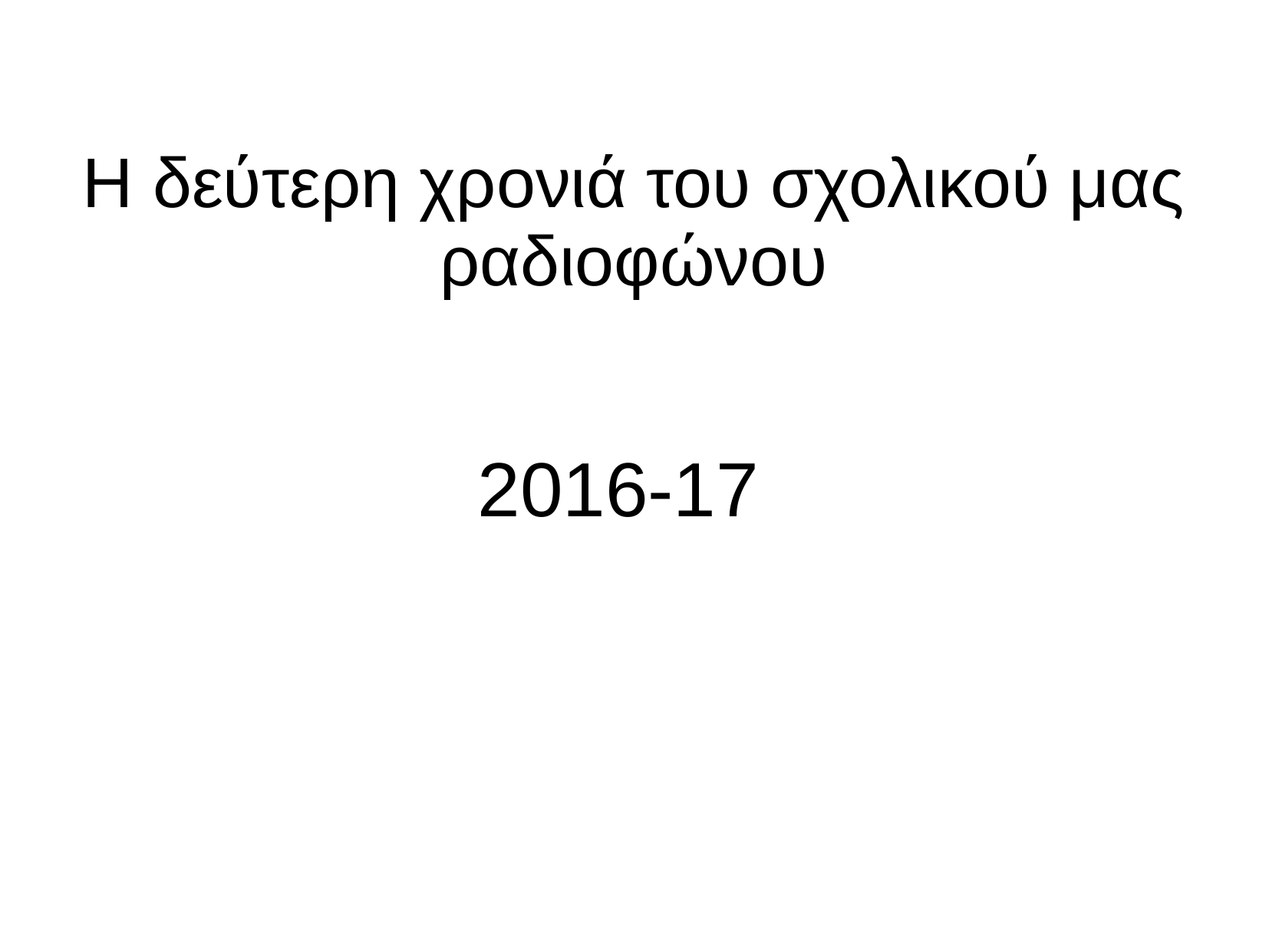

# Η δεύτερη χρονιά του σχολικού μας ραδιοφώνου

2016-17